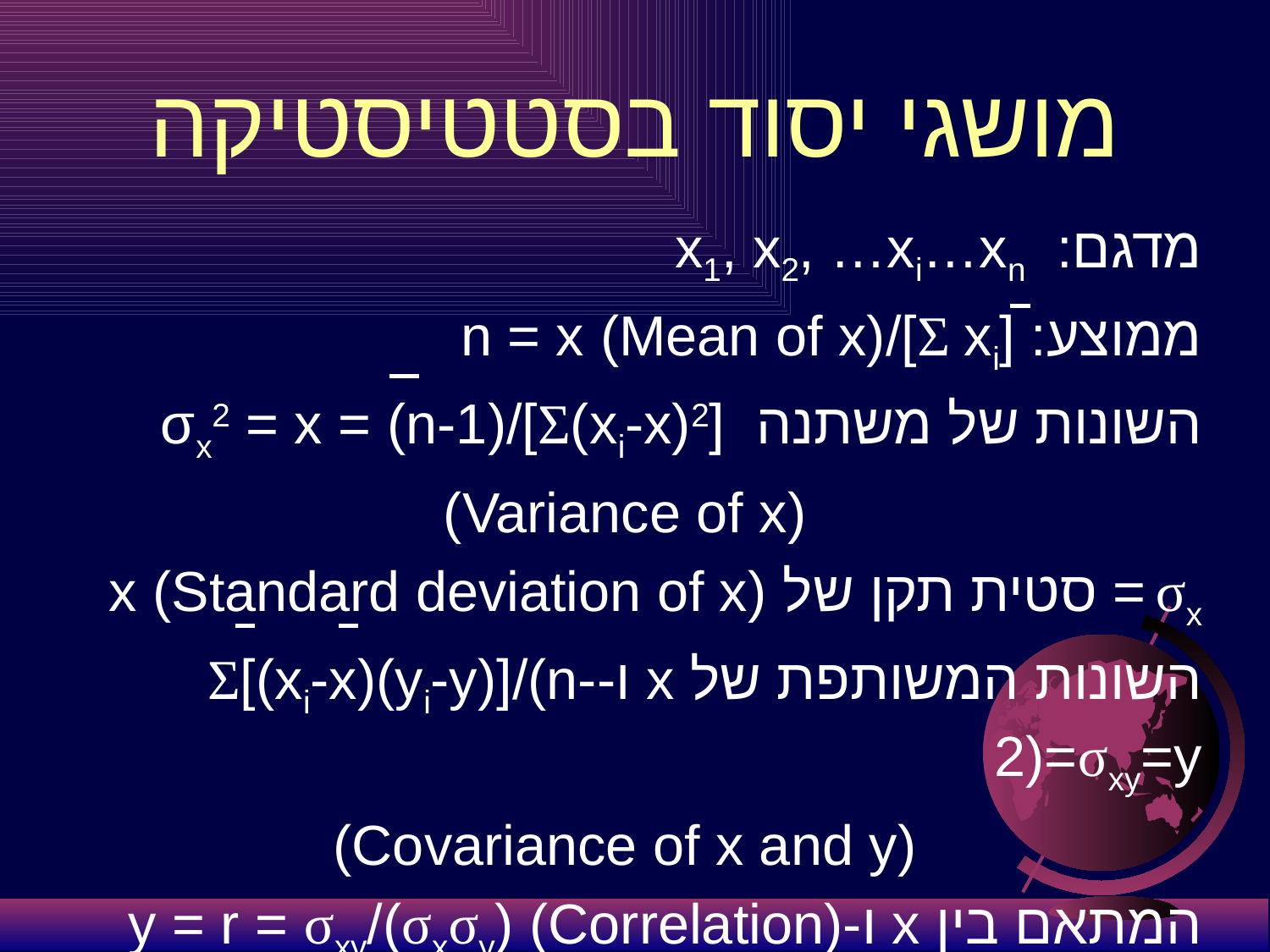

# מושגי יסוד בסטטיסטיקה
מדגם:  x1, x2, …xi…xn
ממוצע: [Σ xi]/n = x (Mean of x)
השונות של משתנה  [Σ(xi-x)2]/(n-1) = σx2 = x
(Variance of x)
σx = סטית תקן של (Standard deviation of x) x
השונות המשותפת של x ו-Σ[(xi-x)(yi-y)]/(n-2)=σxy=y
(Covariance of x and y)
המתאם בין x ו-y = r = σxy/(σxσy) (Correlation)
מקדם הקביעה, R2 = r2 (Coefficient of determination)